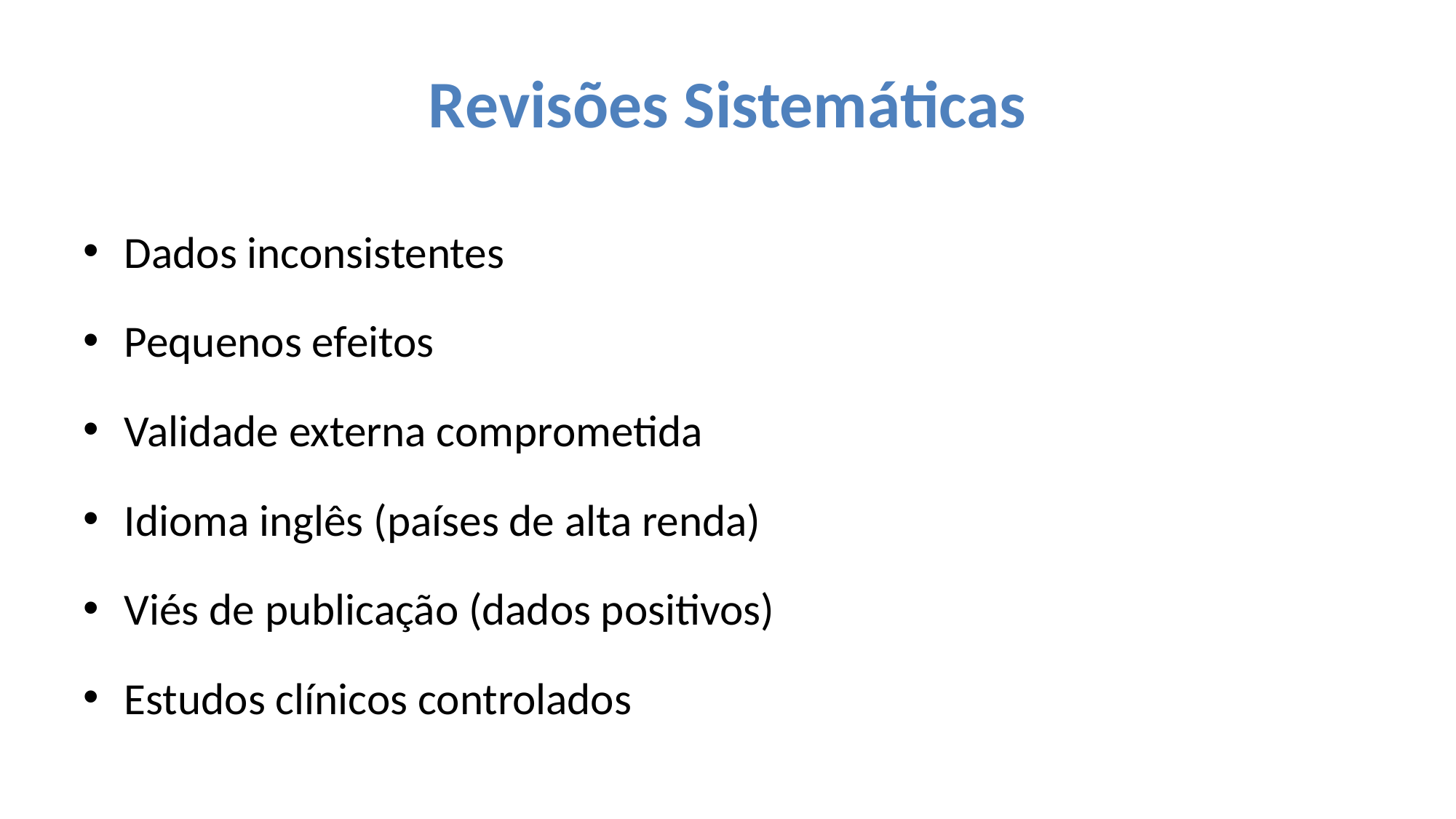

# Revisões Sistemáticas
Dados inconsistentes
Pequenos efeitos
Validade externa comprometida
Idioma inglês (países de alta renda)
Viés de publicação (dados positivos)
Estudos clínicos controlados